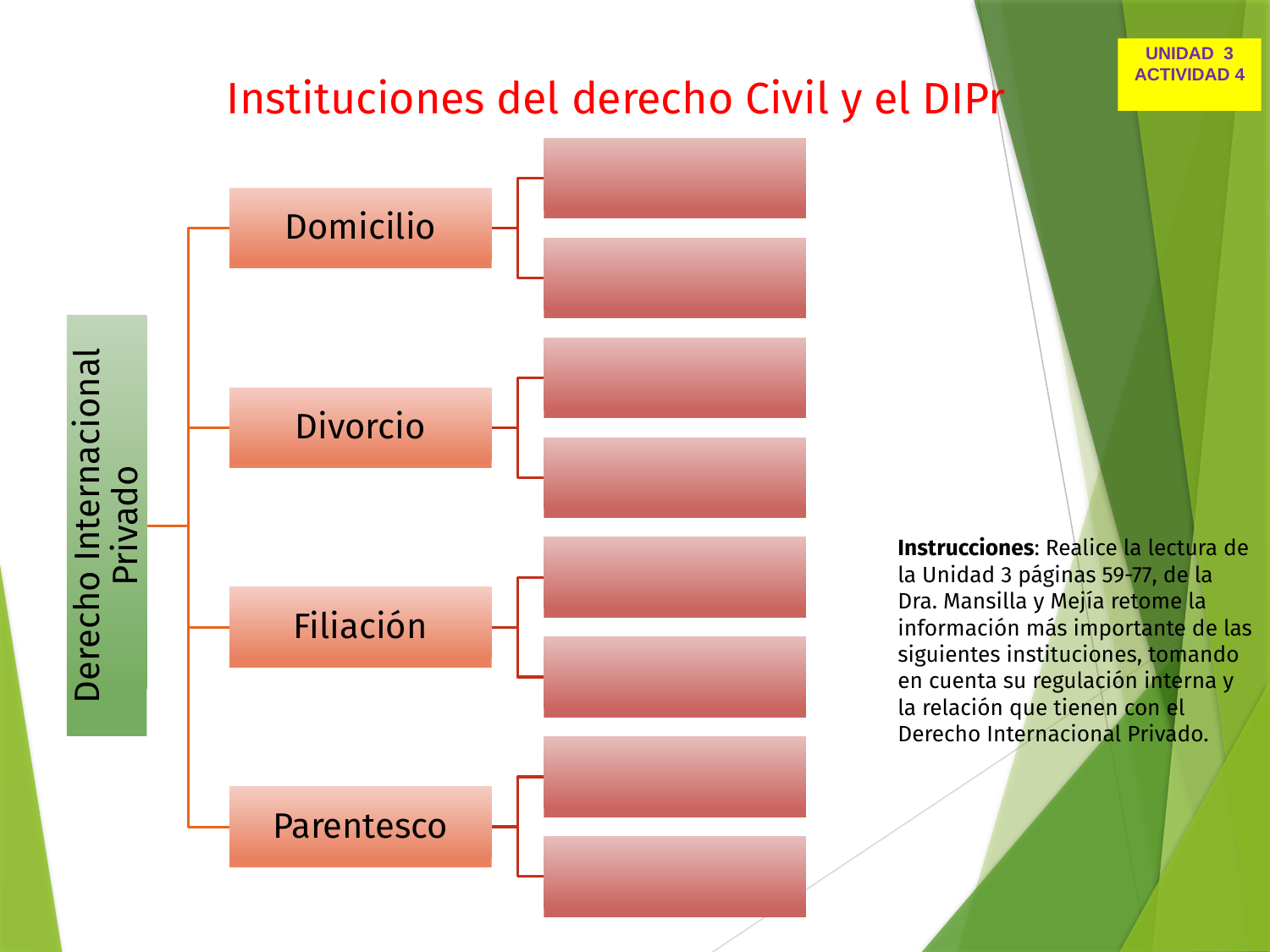

UNIDAD  3
ACTIVIDAD 4
Instituciones del derecho Civil y el DIPr

Derecho Internacional Privado
Domicilio

Divorcio

Filiación

Parentesco

Instrucciones: Realice la lectura de la Unidad 3 páginas 59-77, de la Dra. Mansilla y Mejía retome la información más importante de las siguientes instituciones, tomando en cuenta su regulación interna y la relación que tienen con el Derecho Internacional Privado.